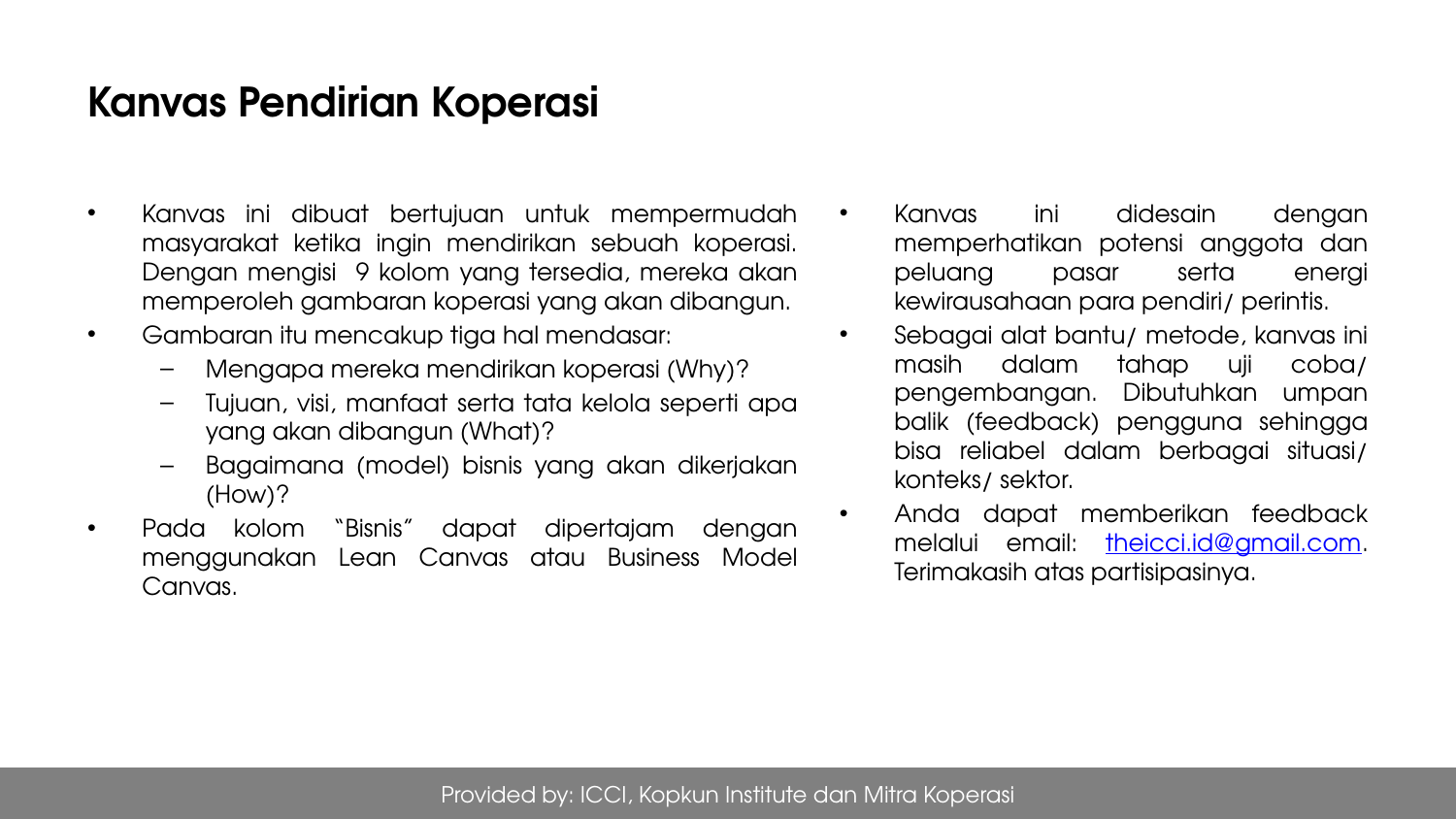

# Kanvas Pendirian Koperasi
Kanvas ini didesain dengan memperhatikan potensi anggota dan peluang pasar serta energi kewirausahaan para pendiri/ perintis.
Sebagai alat bantu/ metode, kanvas ini masih dalam tahap uji coba/ pengembangan. Dibutuhkan umpan balik (feedback) pengguna sehingga bisa reliabel dalam berbagai situasi/ konteks/ sektor.
Anda dapat memberikan feedback melalui email: theicci.id@gmail.com. Terimakasih atas partisipasinya.
Kanvas ini dibuat bertujuan untuk mempermudah masyarakat ketika ingin mendirikan sebuah koperasi. Dengan mengisi  9 kolom yang tersedia, mereka akan memperoleh gambaran koperasi yang akan dibangun.
Gambaran itu mencakup tiga hal mendasar:
Mengapa mereka mendirikan koperasi (Why)?
Tujuan, visi, manfaat serta tata kelola seperti apa yang akan dibangun (What)?
Bagaimana (model) bisnis yang akan dikerjakan (How)?
Pada kolom “Bisnis” dapat dipertajam dengan menggunakan Lean Canvas atau Business Model Canvas.

Provided by: ICCI, Kopkun Institute dan Mitra Koperasi